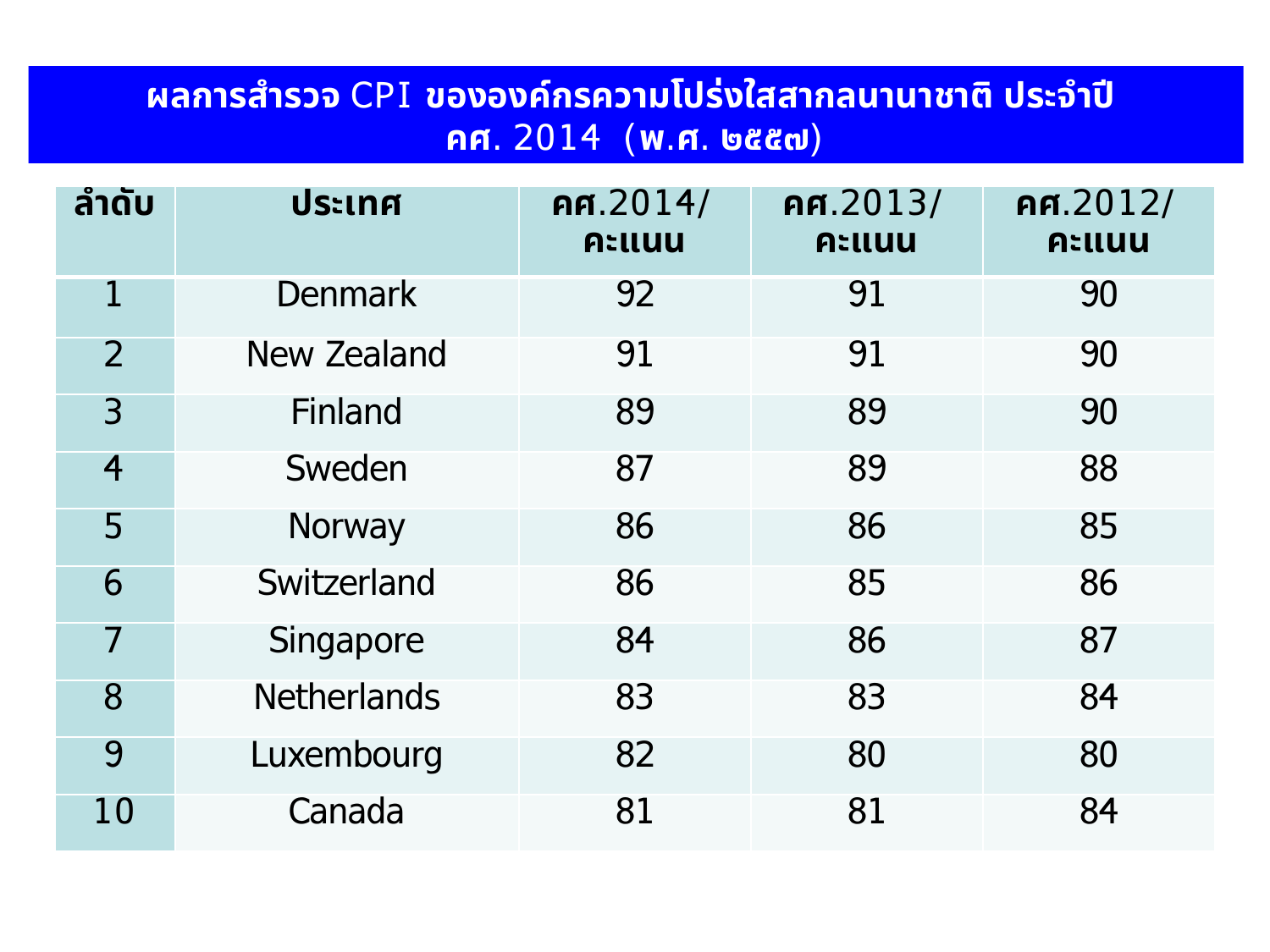

ผลการสำรวจ CPI ขององค์กรความโปร่งใสสากลนานาชาติ ประจำปี
คศ. 2014  (พ.ศ. ๒๕๕๗)

| ลำดับ | ประเทศ | คศ.2014/คะแนน | คศ.2013/คะแนน | คศ.2012/คะแนน |
| --- | --- | --- | --- | --- |
| 1 | Denmark | 92 | 91 | 90 |
| 2 | New Zealand | 91 | 91 | 90 |
| 3 | Finland | 89 | 89 | 90 |
| 4 | Sweden | 87 | 89 | 88 |
| 5 | Norway | 86 | 86 | 85 |
| 6 | Switzerland | 86 | 85 | 86 |
| 7 | Singapore | 84 | 86 | 87 |
| 8 | Netherlands | 83 | 83 | 84 |
| 9 | Luxembourg | 82 | 80 | 80 |
| 10 | Canada | 81 | 81 | 84 |